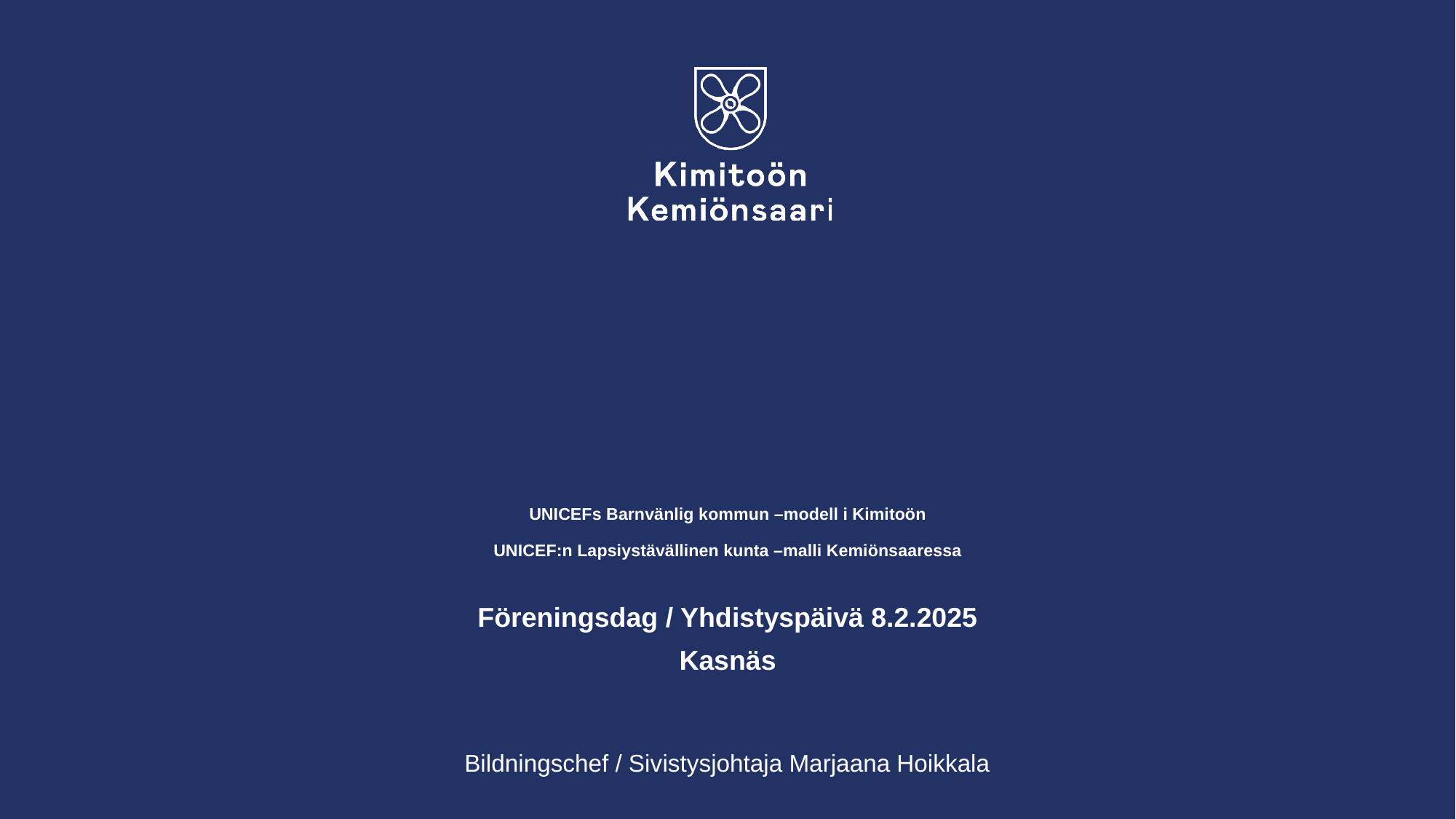

# UNICEFs Barnvänlig kommun –modell i Kimitoön UNICEF:n Lapsiystävällinen kunta –malli Kemiönsaaressa
Föreningsdag / Yhdistyspäivä 8.2.2025
Kasnäs
Bildningschef / Sivistysjohtaja Marjaana Hoikkala